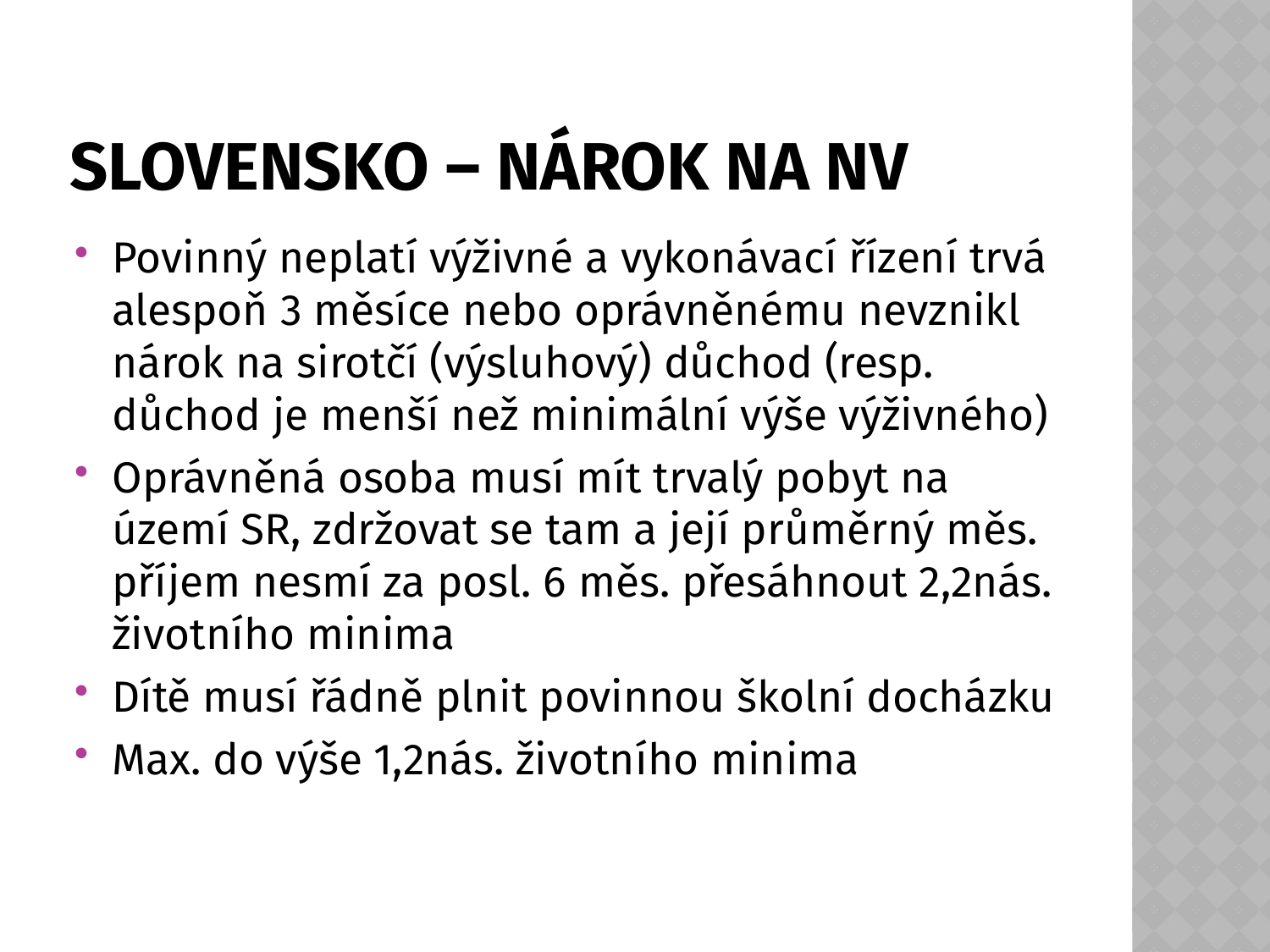

# Slovensko – nárok na NV
Povinný neplatí výživné a vykonávací řízení trvá alespoň 3 měsíce nebo oprávněnému nevznikl nárok na sirotčí (výsluhový) důchod (resp. důchod je menší než minimální výše výživného)
Oprávněná osoba musí mít trvalý pobyt na území SR, zdržovat se tam a její průměrný měs. příjem nesmí za posl. 6 měs. přesáhnout 2,2nás. životního minima
Dítě musí řádně plnit povinnou školní docházku
Max. do výše 1,2nás. životního minima